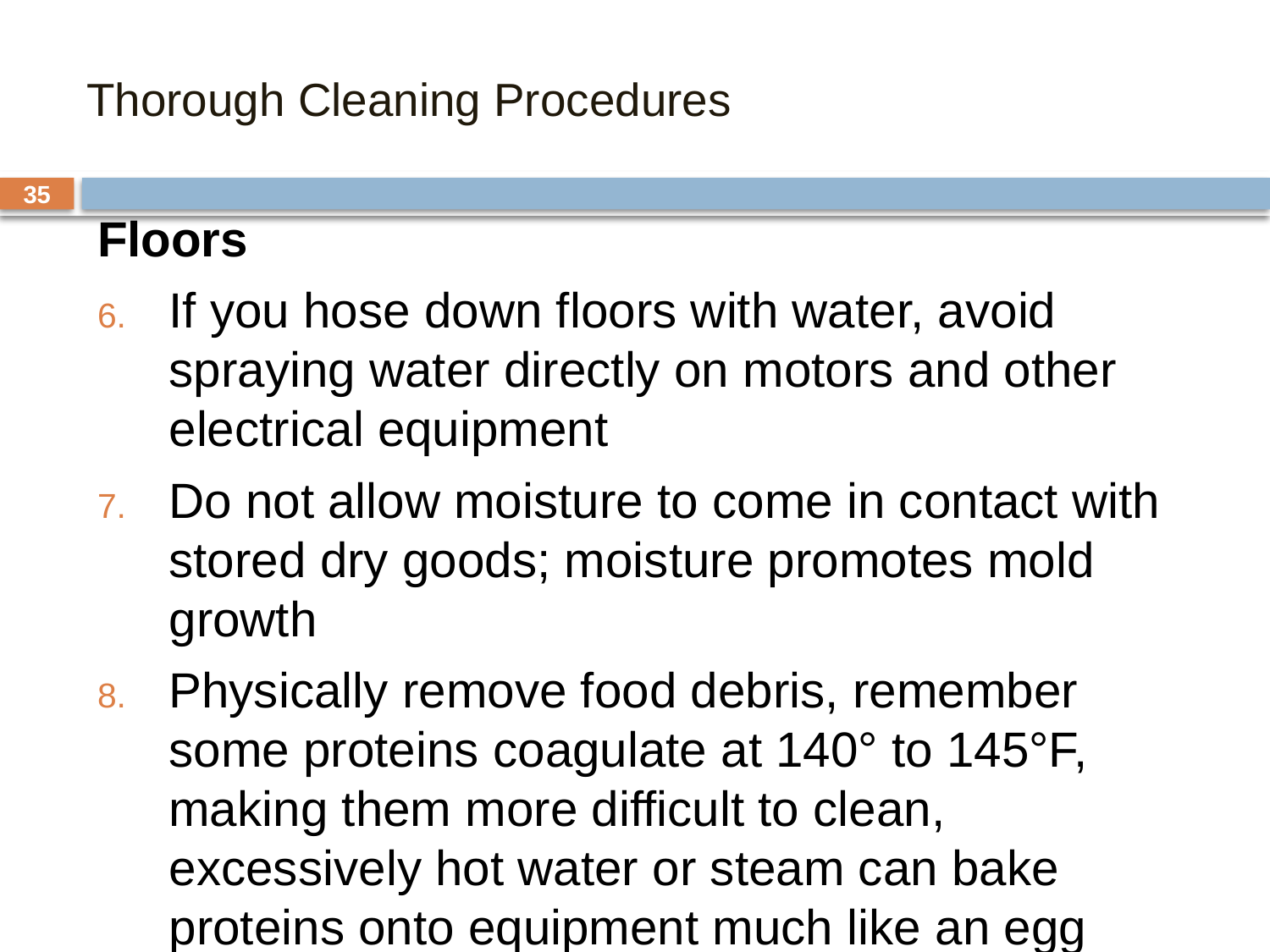

# Thorough Cleaning Procedures
35
Floors
If you hose down floors with water, avoid spraying water directly on motors and other electrical equipment
Do not allow moisture to come in contact with stored dry goods; moisture promotes mold growth
Physically remove food debris, remember some proteins coagulate at 140° to 145°F, making them more difficult to clean, excessively hot water or steam can bake proteins onto equipment much like an egg sticks to an ungreased frying pan